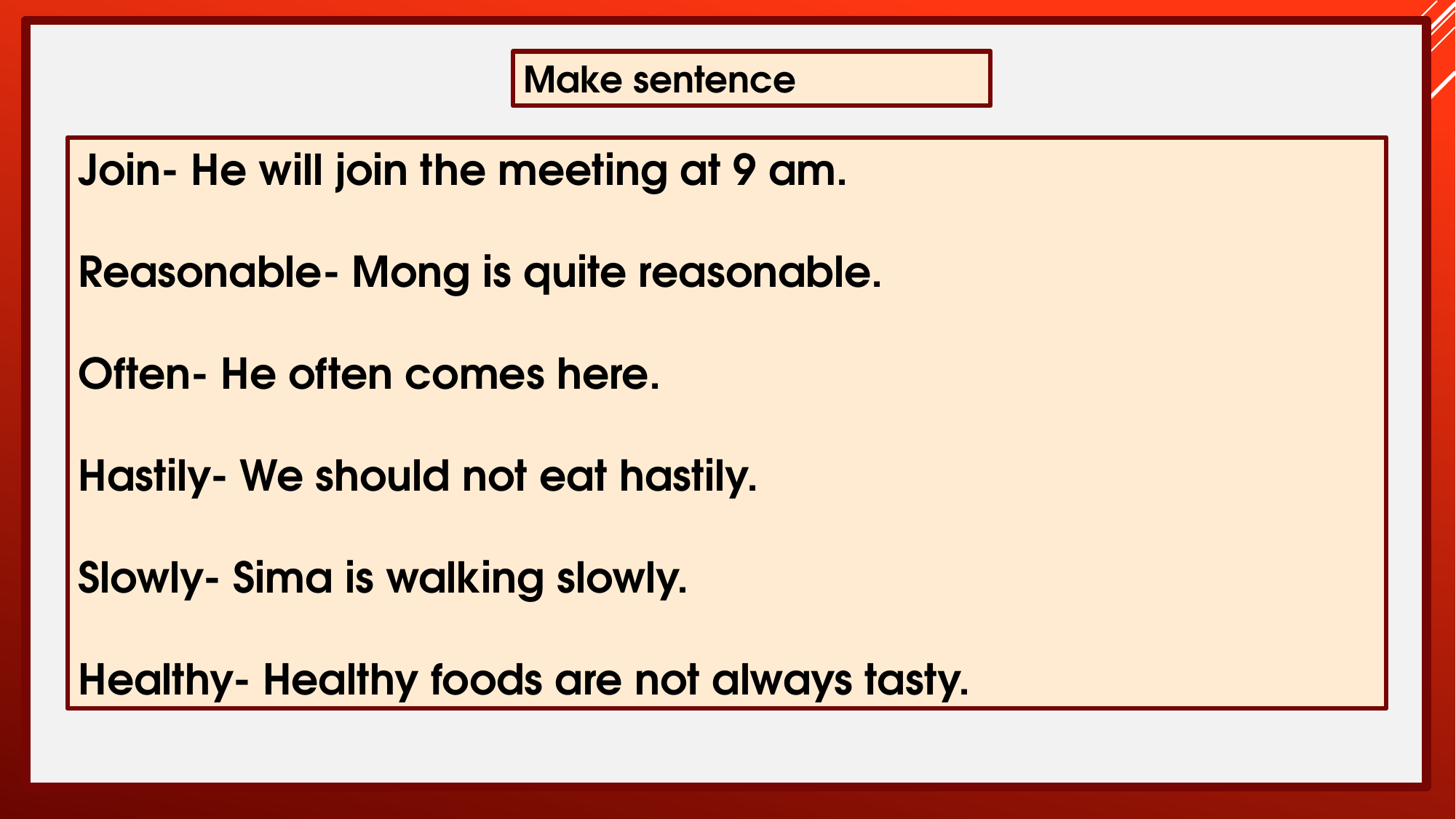

Make sentence
Join- He will join the meeting at 9 am.

Reasonable- Mong is quite reasonable.

Often- He often comes here.

Hastily- We should not eat hastily.

Slowly- Sima is walking slowly.

Healthy- Healthy foods are not always tasty.